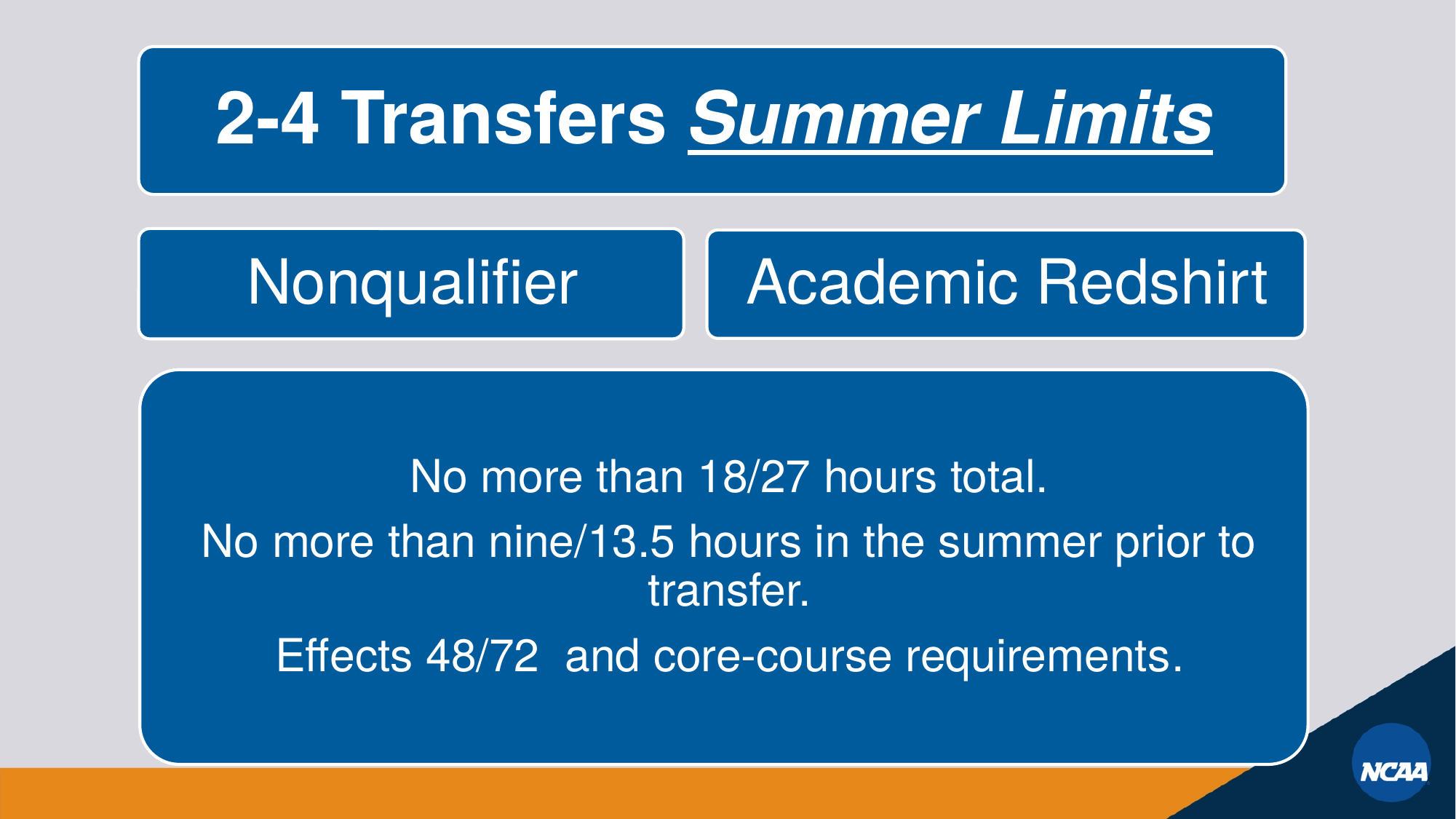

No more than 18/27 hours total.
No more than nine/13.5 hours in the summer prior to transfer.
Effects 48/72  and core-course requirements.
2-4 Transfers Summer Limits
Nonqualifier
Academic Redshirt